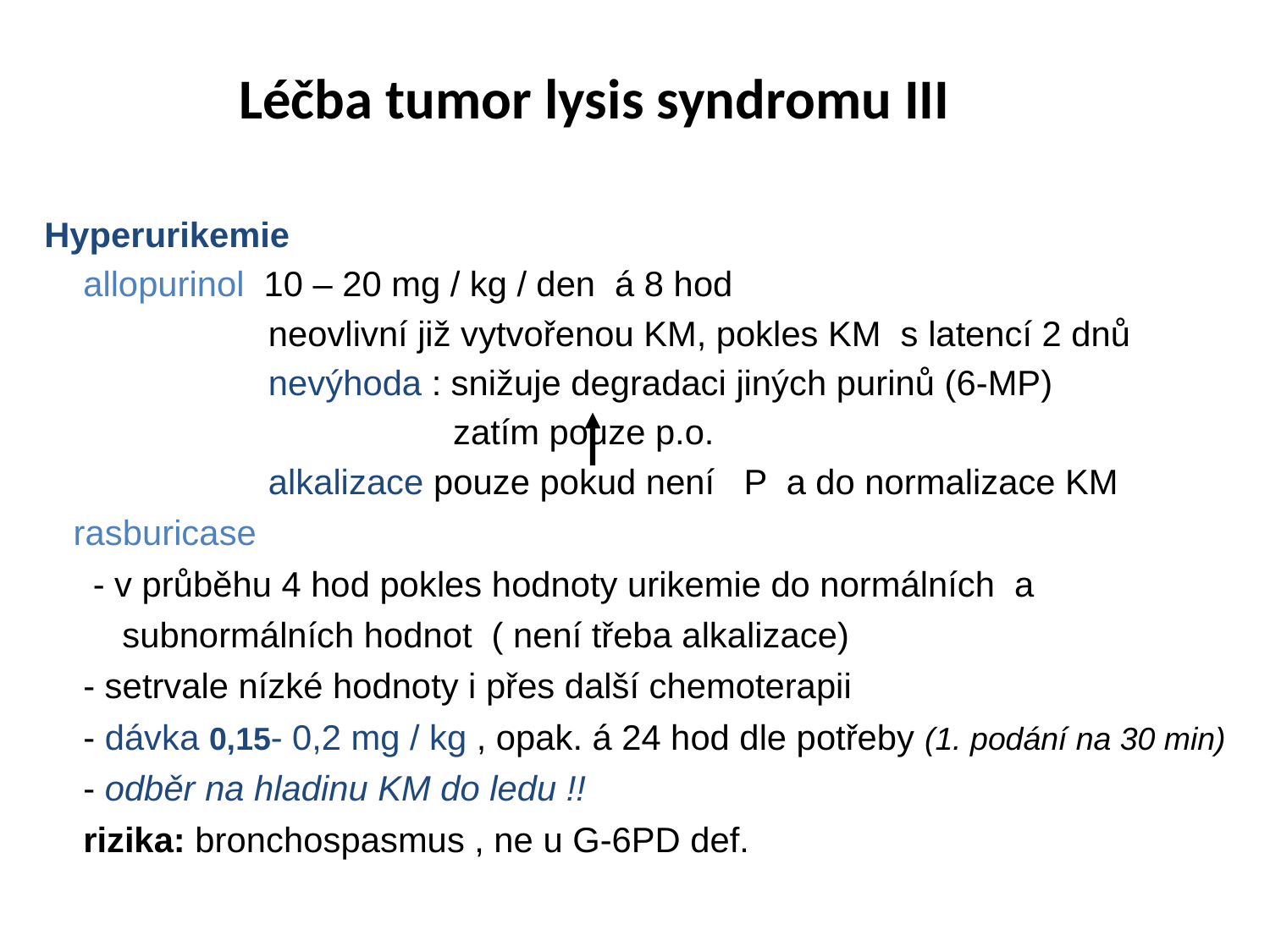

# Léčba tumor lysis syndromu III
Hyperurikemie
    allopurinol  10 – 20 mg / kg / den  á 8 hod
                       neovlivní již vytvořenou KM, pokles KM  s latencí 2 dnů
                       nevýhoda : snižuje degradaci jiných purinů (6-MP)
                                          zatím pouze p.o.
                       alkalizace pouze pokud není   P  a do normalizace KM
   rasburicase
     - v průběhu 4 hod pokles hodnoty urikemie do normálních  a
        subnormálních hodnot  ( není třeba alkalizace)
    - setrvale nízké hodnoty i přes další chemoterapii
    - dávka 0,15- 0,2 mg / kg , opak. á 24 hod dle potřeby (1. podání na 30 min)
    - odběr na hladinu KM do ledu !!
    rizika: bronchospasmus , ne u G-6PD def.